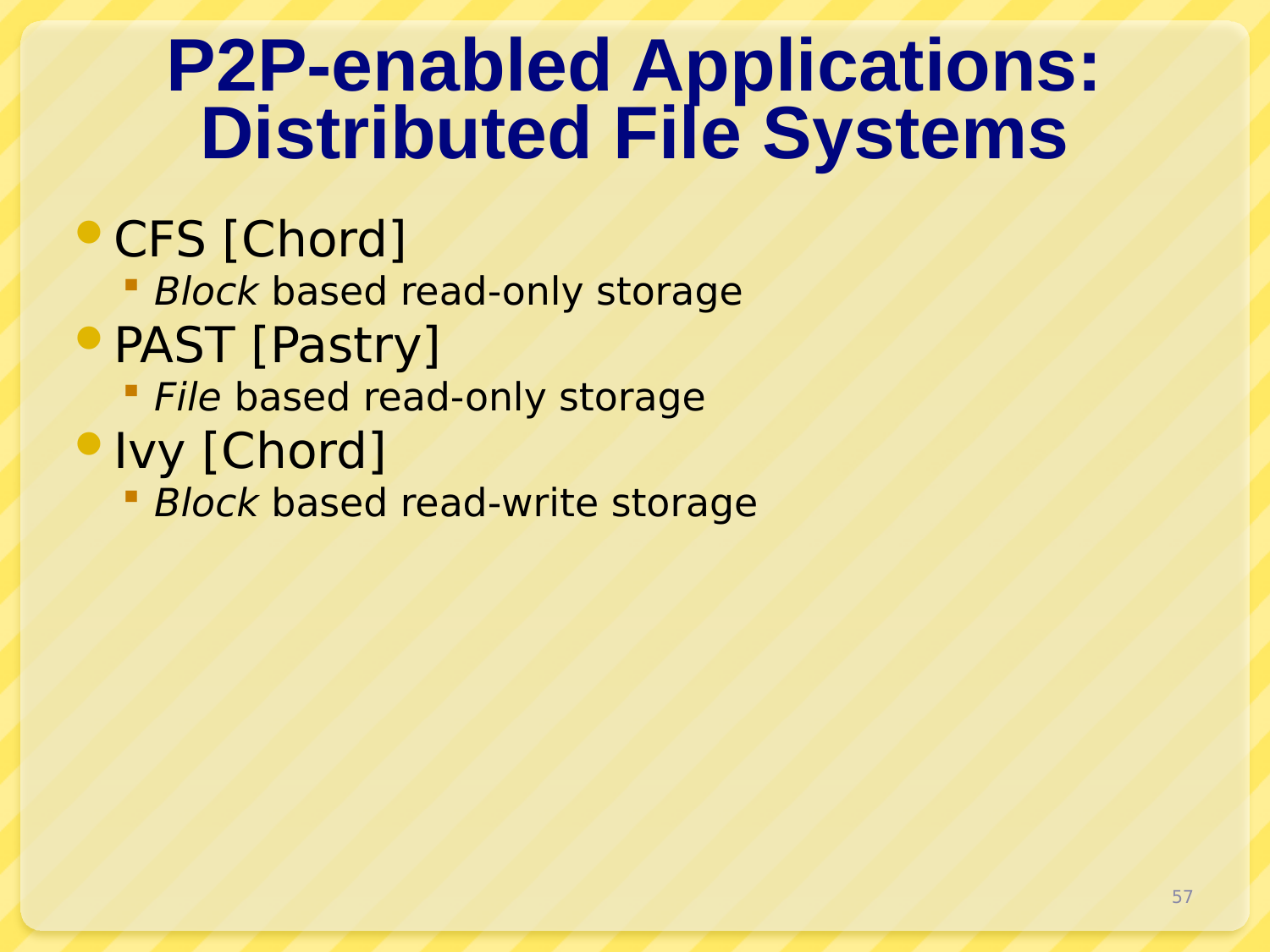

# P2P-enabled Applications: Distributed File Systems
CFS [Chord]
Block based read-only storage
PAST [Pastry]
File based read-only storage
Ivy [Chord]
Block based read-write storage

57